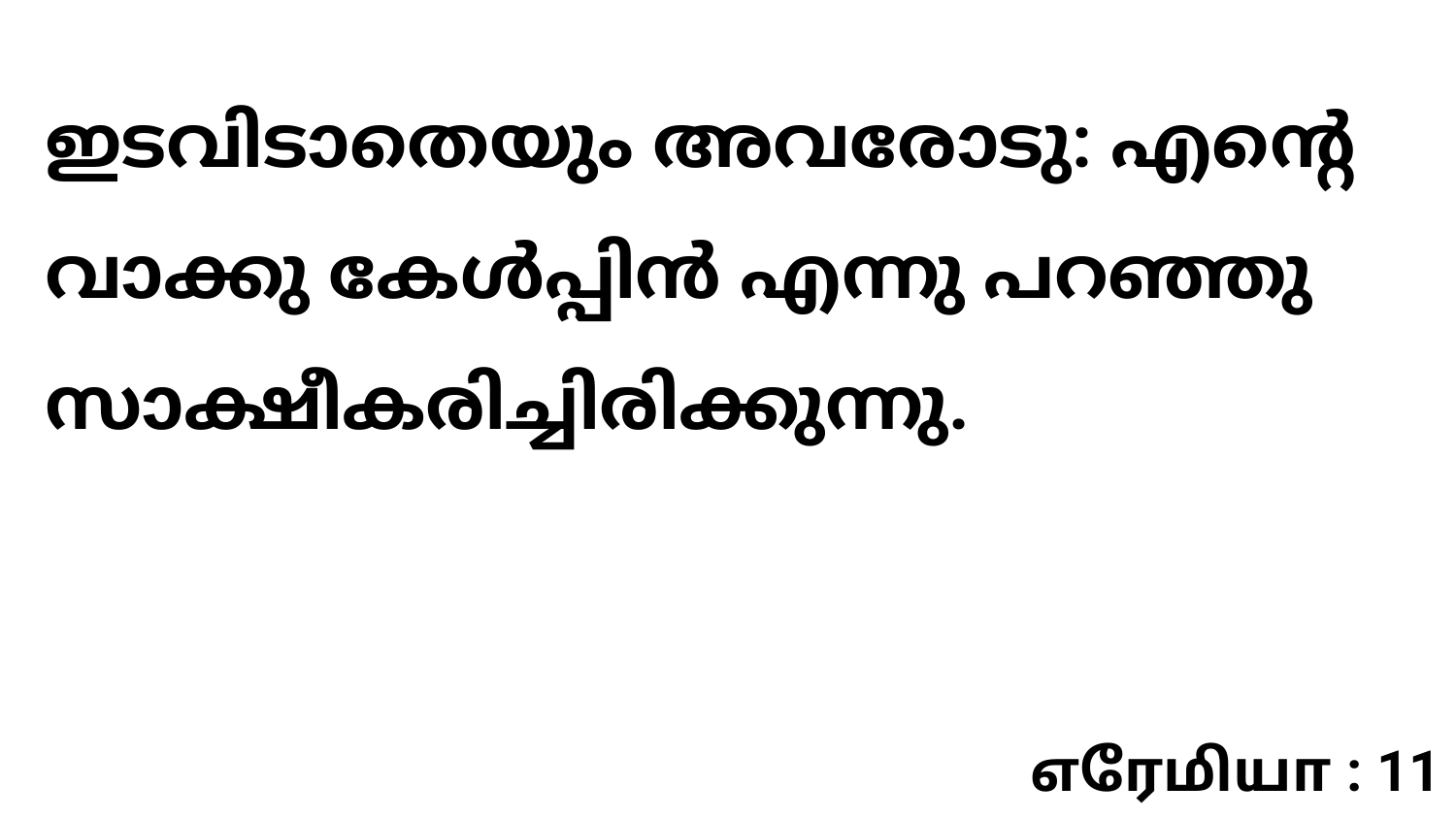

ഇടവിടാതെയും അവരോടു: എന്റെ വാക്കു കേൾപ്പിൻ എന്നു പറഞ്ഞു സാക്ഷീകരിച്ചിരിക്കുന്നു.
எரேமியா : 11